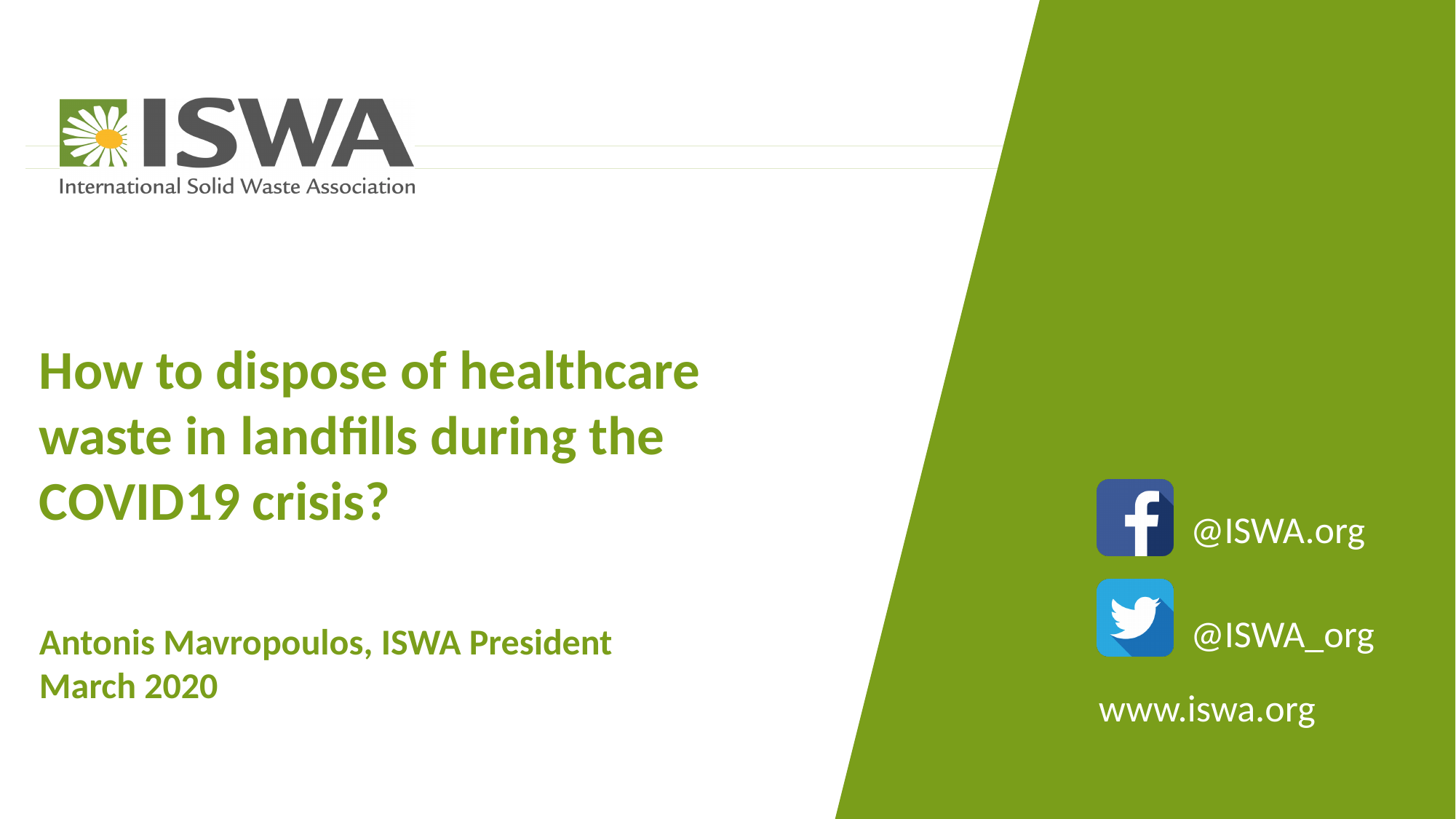

How to dispose of healthcare waste in landfills during the COVID19 crisis?

Antonis Mavropoulos, ISWA President
March 2020